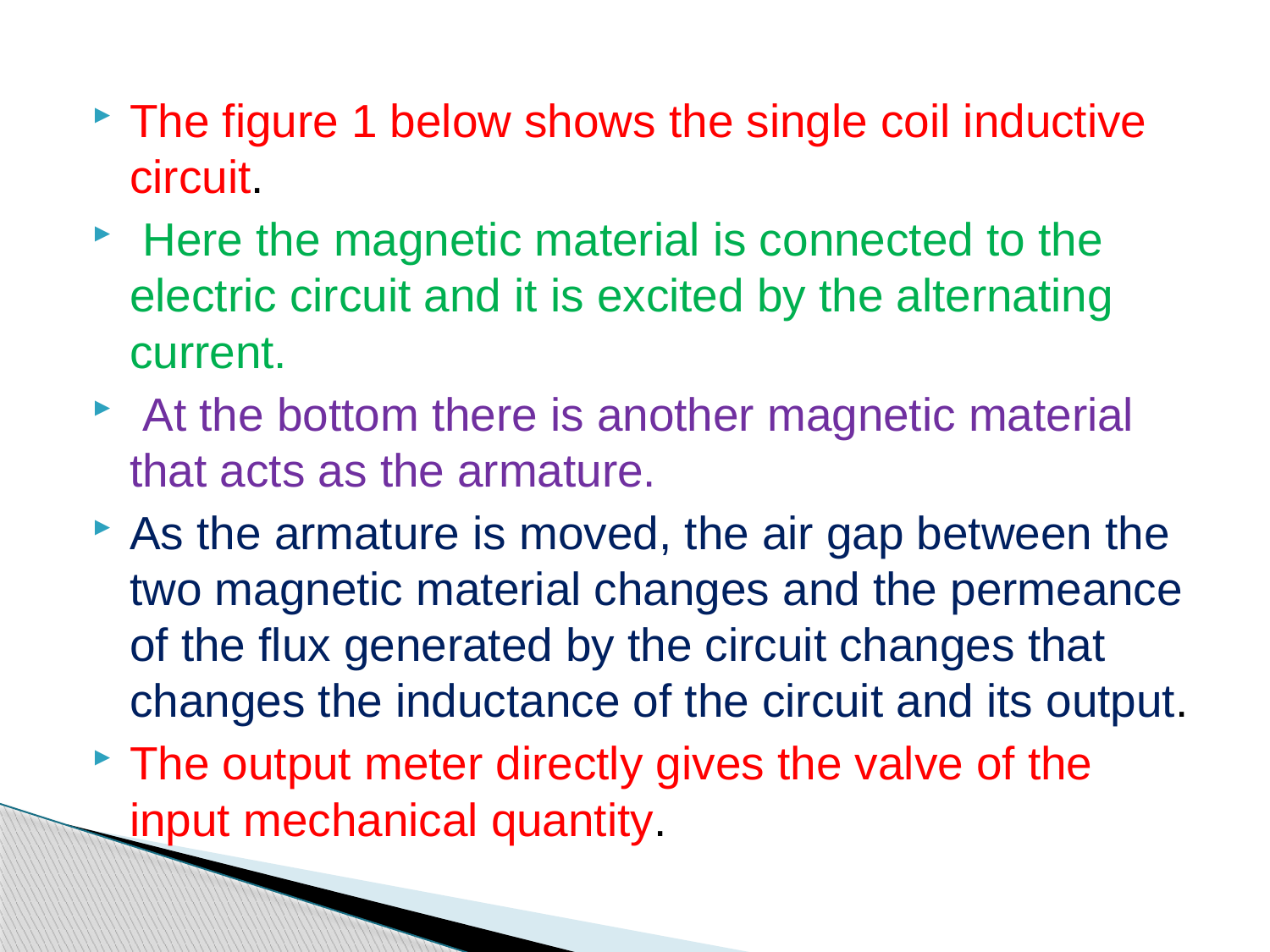

The figure 1 below shows the single coil inductive circuit.
 Here the magnetic material is connected to the electric circuit and it is excited by the alternating current.
 At the bottom there is another magnetic material that acts as the armature.
As the armature is moved, the air gap between the two magnetic material changes and the permeance of the flux generated by the circuit changes that changes the inductance of the circuit and its output.
The output meter directly gives the valve of the input mechanical quantity.